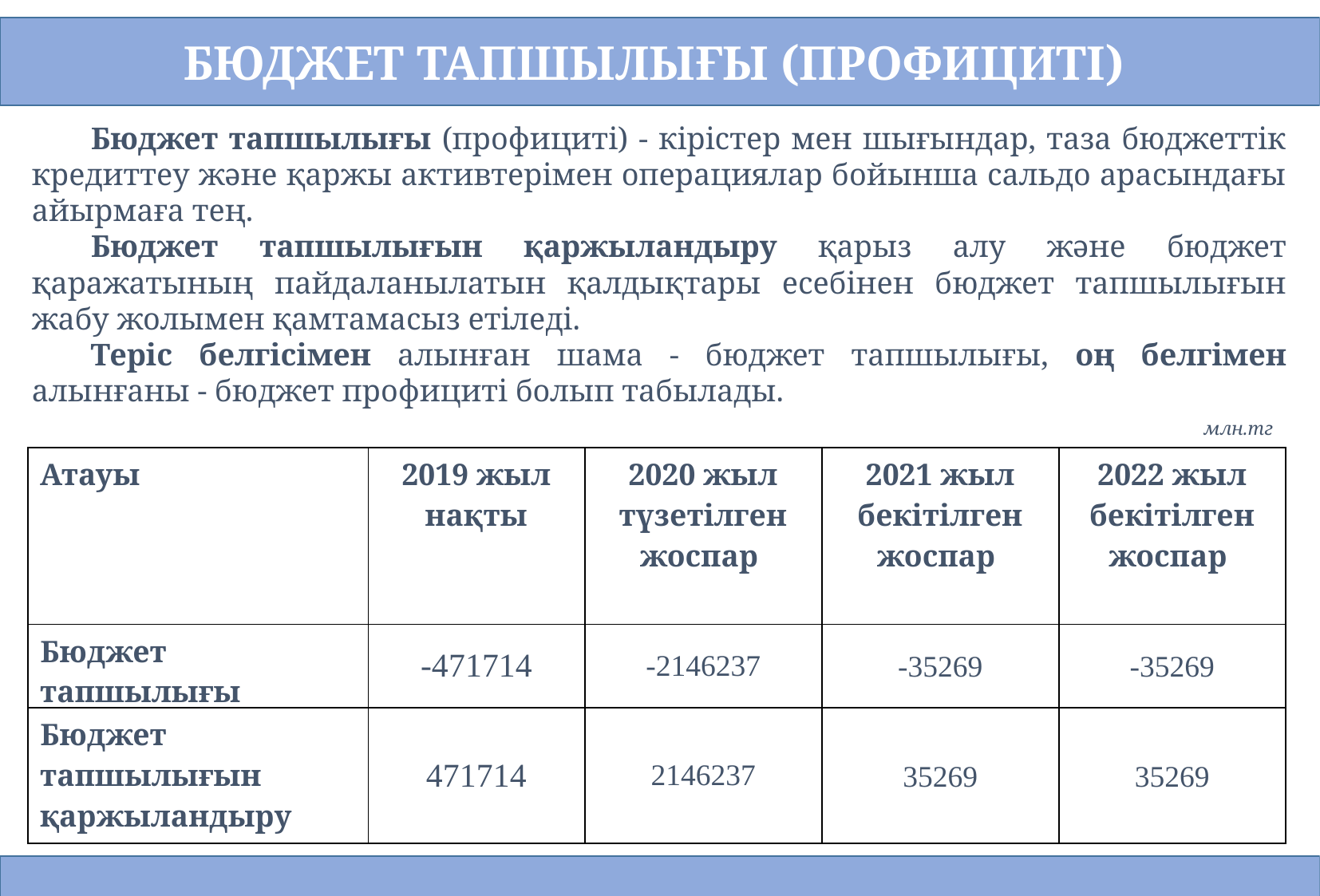

БЮДЖЕТ ТАПШЫЛЫҒЫ (ПРОФИЦИТІ)

Бюджет тапшылығы (профициті) - кірістер мен шығындар, таза бюджеттік кредиттеу және қаржы активтерімен операциялар бойынша сальдо арасындағы айырмаға тең.
Бюджет тапшылығын қаржыландыру қарыз алу және бюджет қаражатының пайдаланылатын қалдықтары есебінен бюджет тапшылығын жабу жолымен қамтамасыз етіледі.
Теріс белгісімен алынған шама - бюджет тапшылығы, оң белгімен алынғаны - бюджет профициті болып табылады.

млн.тг
| Атауы | 2019 жыл нақты | 2020 жыл түзетілген жоспар | 2021 жыл бекітілген жоспар | 2022 жыл бекітілген жоспар |
| --- | --- | --- | --- | --- |
| Бюджет тапшылығы | -471714 | -2146237 | -35269 | -35269 |
| Бюджет тапшылығын қаржыландыру | 471714 | 2146237 | 35269 | 35269 |
Слайд 2